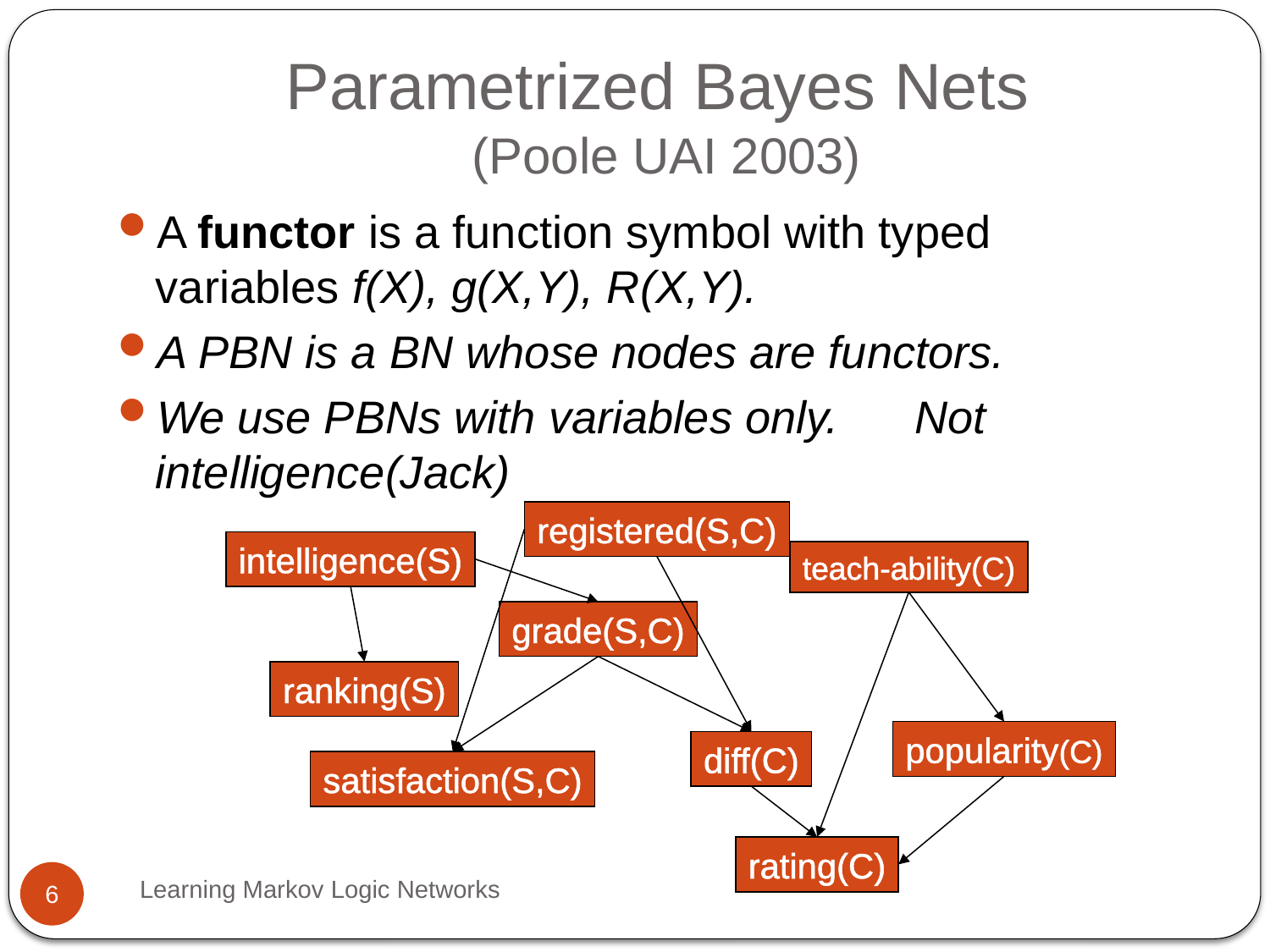

# Parametrized Bayes Nets (Poole UAI 2003)
A functor is a function symbol with typed variables f(X), g(X,Y), R(X,Y).
A PBN is a BN whose nodes are functors.
We use PBNs with variables only.      Not intelligence(Jack)
registered(S,C)
intelligence(S)
teach-ability(C)
grade(S,C)
ranking(S)
popularity(C)
diff(C)
satisfaction(S,C)
rating(C)
Learning Markov Logic Networks
6